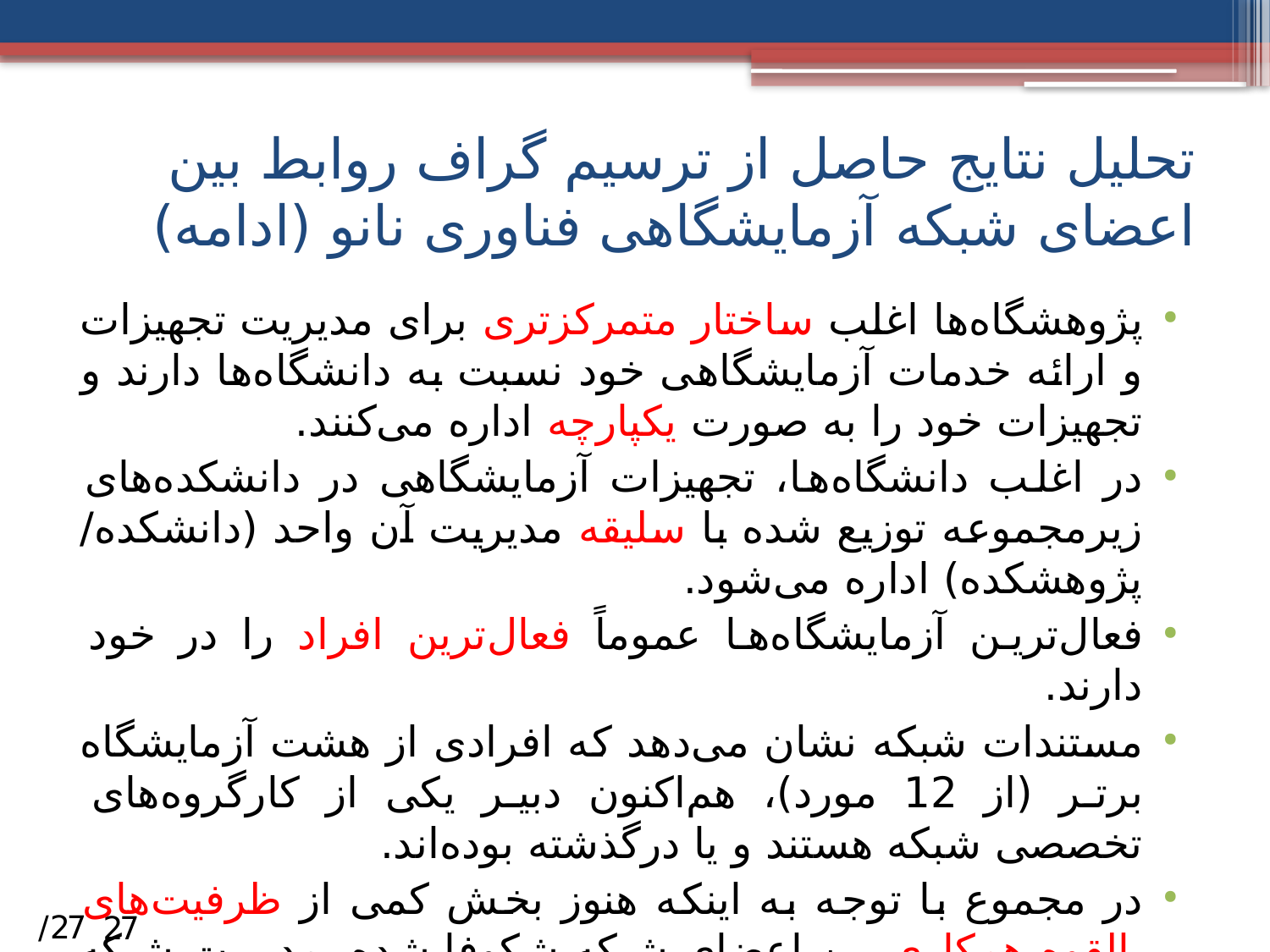

# تحلیل نتایج حاصل از ترسیم گراف روابط بین اعضای شبکه آزمایشگاهی فناوری نانو (ادامه)
پژوهشگاه‌ها اغلب ساختار متمرکزتری برای مدیریت تجهیزات و ارائه خدمات آزمایشگاهی خود نسبت به دانشگاه‌ها دارند و تجهیزات خود را به صورت یکپارچه اداره می‌کنند.
در اغلب دانشگاه‌ها، تجهیزات آزمایشگاهی در دانشکده‌های زیرمجموعه توزیع شده‌ با سلیقه مدیریت آن واحد (دانشکده/ پژوهشکده) اداره می‌شود.
فعال‌ترین آزمایشگاه‌ها عموماً فعال‌ترین افراد را در خود دارند.
مستندات شبکه نشان می‌دهد که افرادی از هشت آزمایشگاه برتر (از 12 مورد)، هم‌اکنون دبیر یکی از کارگروه‌های تخصصی شبکه هستند و یا درگذشته بوده‌اند.
در مجموع با توجه به اینکه هنوز بخش کمی از ظرفیت‌های بالقوه همکاری بین اعضای شبکه شکوفا شده، مدیریت شبکه و مراکز عضو، همواره باید به دنبال برنامه‌ها برای افزایش همکاری بین اعضای شبکه باشند.
/27
27